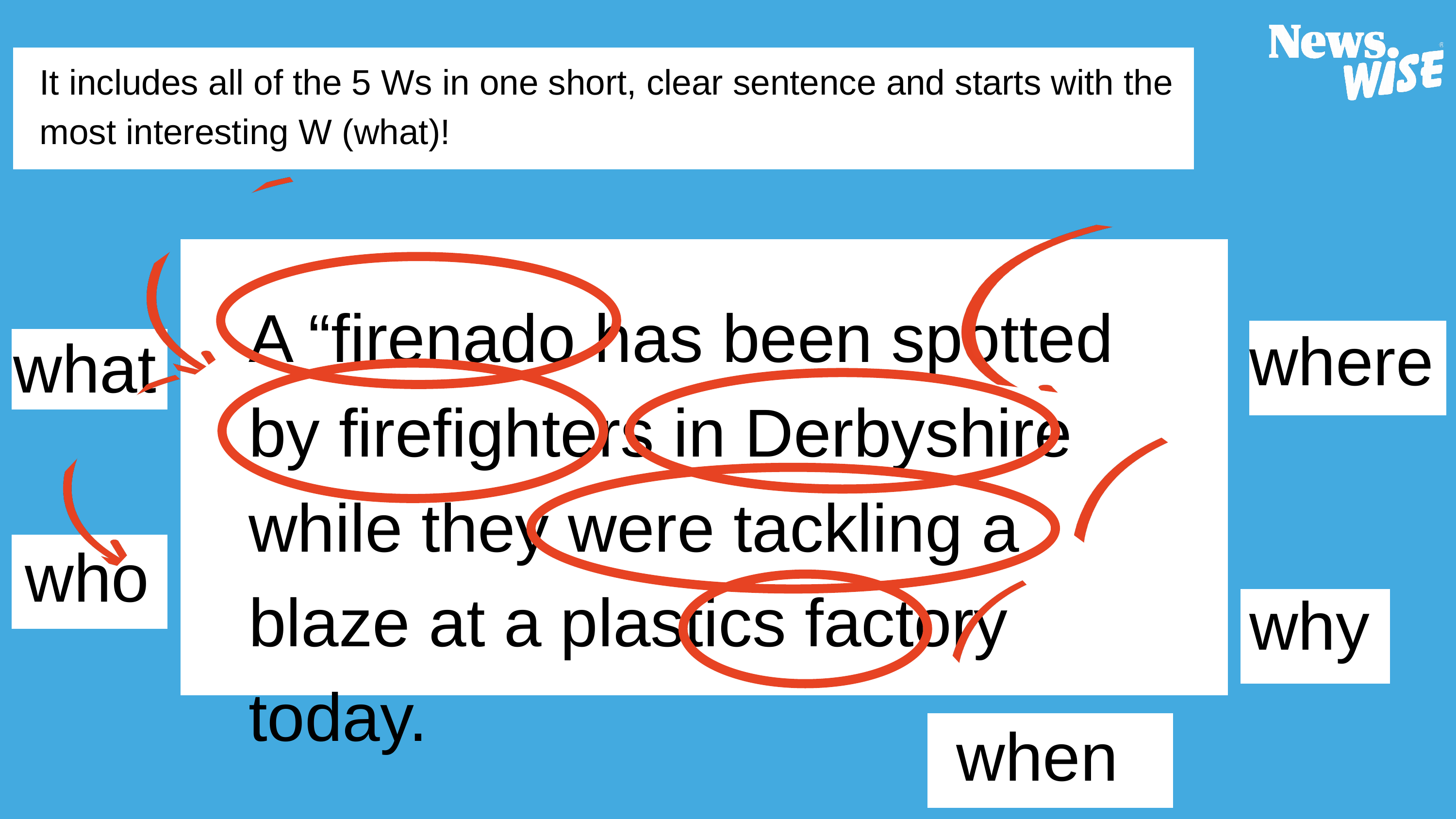

It includes all of the 5 Ws in one short, clear sentence and starts with the most interesting W (what)!

A “firenado has been spotted by firefighters in Derbyshire while they were tackling a blaze at a plastics factory today.
where
what

who

why

when